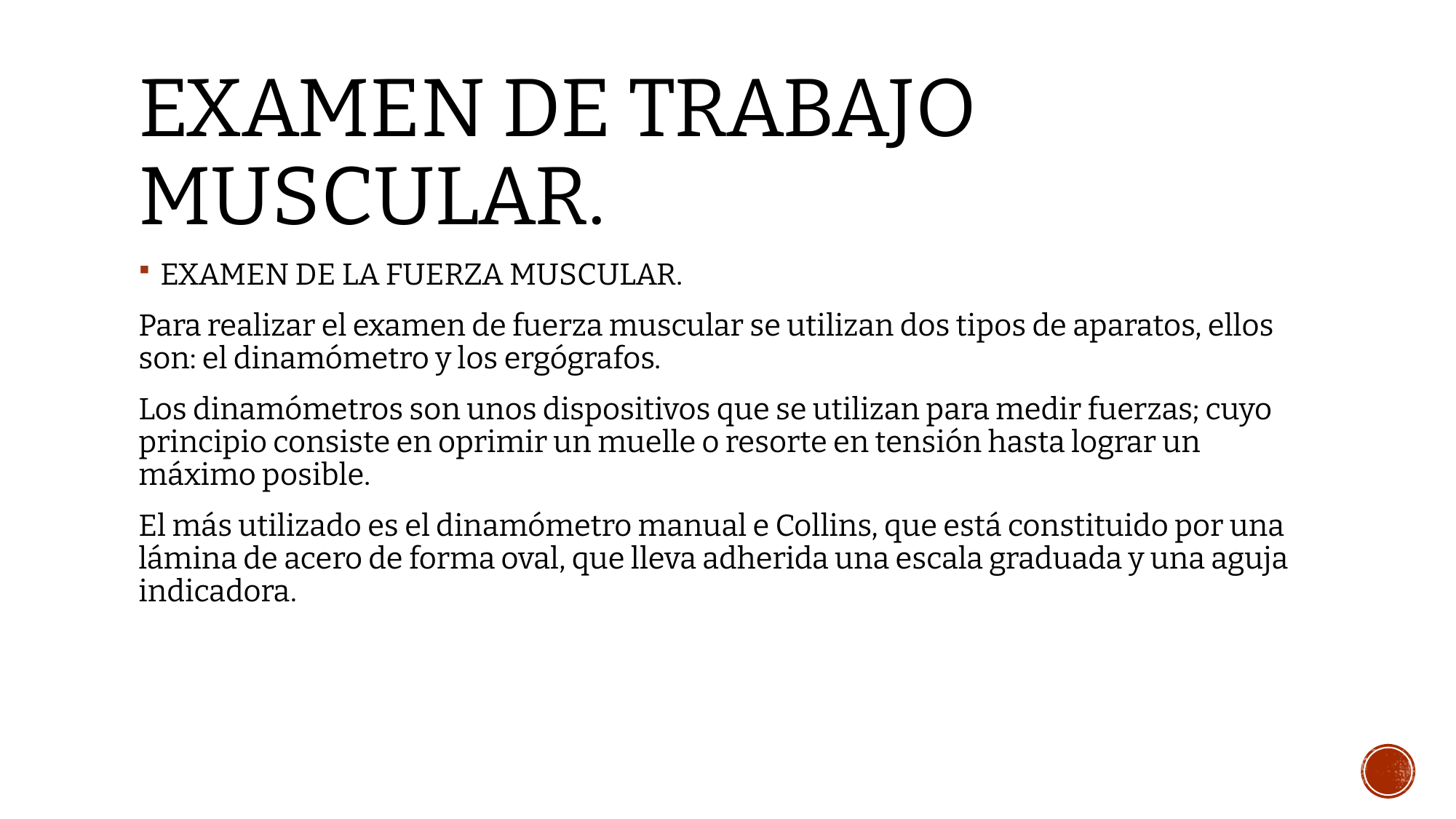

# EXAMEN DE TRABAJO MUSCULAR.
EXAMEN DE LA FUERZA MUSCULAR.
Para realizar el examen de fuerza muscular se utilizan dos tipos de aparatos, ellos son: el dinamómetro y los ergógrafos.
Los dinamómetros son unos dispositivos que se utilizan para medir fuerzas; cuyo principio consiste en oprimir un muelle o resorte en tensión hasta lograr un máximo posible.
El más utilizado es el dinamómetro manual e Collins, que está constituido por una lámina de acero de forma oval, que lleva adherida una escala graduada y una aguja indicadora.